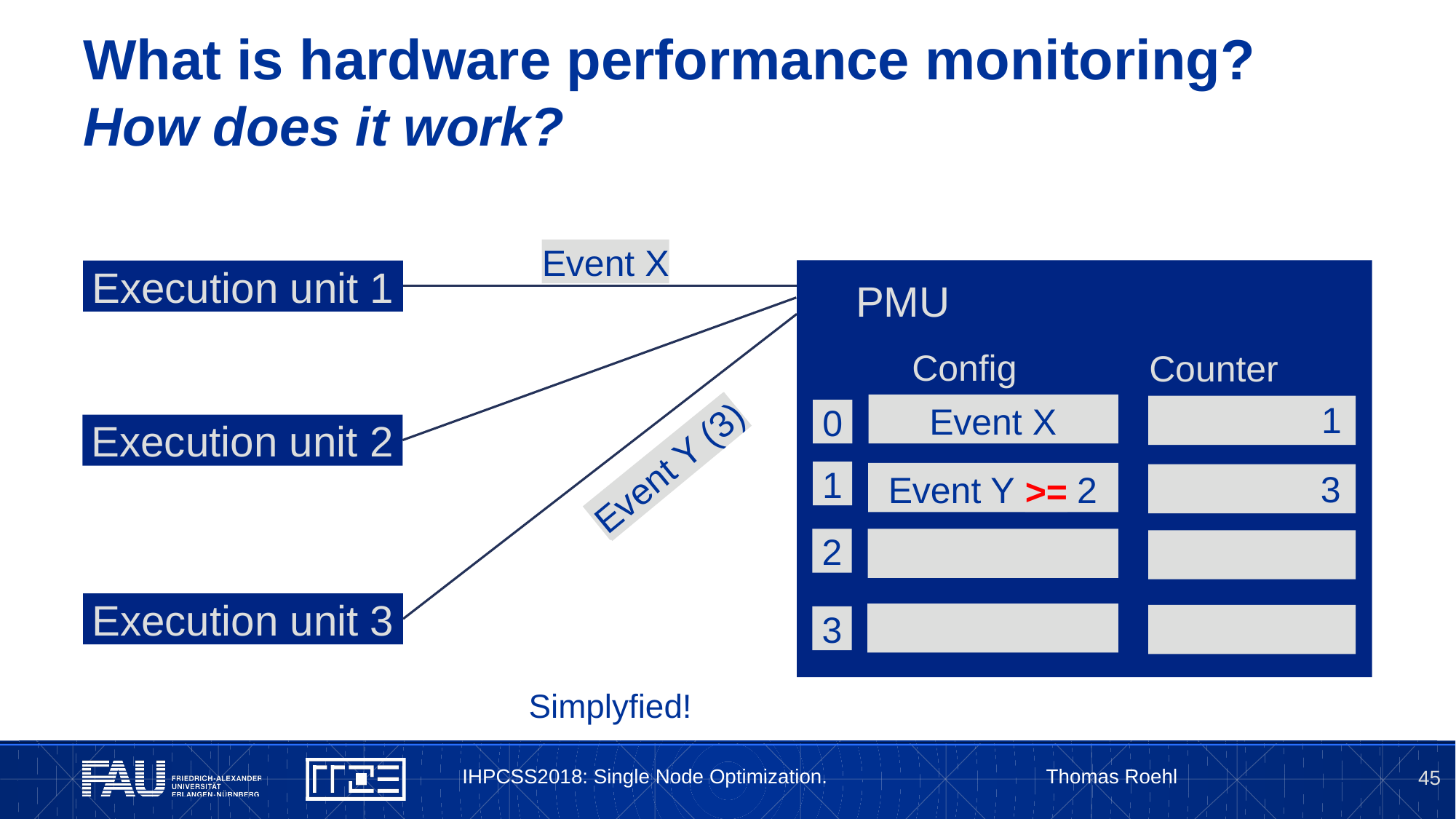

# What is hardware performance monitoring? How does it work?
Event X
Execution unit 1

PMU
Config
Counter

1
Event X
0
0
Execution unit 2
Event Y (1)
Event Y (3)
1

0
3
0
Event Y >= 2
>=
2

Execution unit 3

3
Simplyfied!
IHPCSS2018: Single Node Optimization.                                       Thomas Roehl